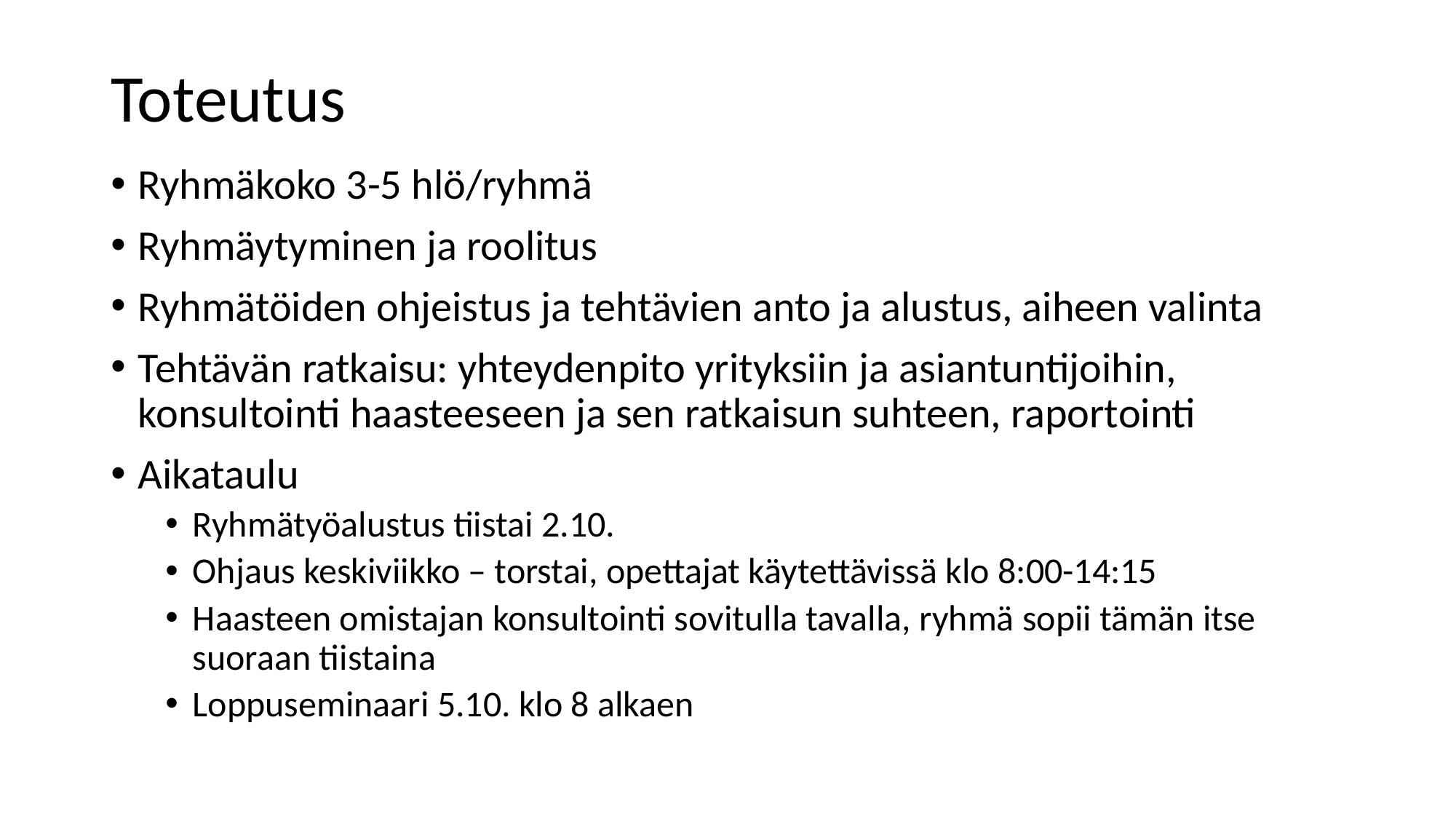

# Toteutus
Ryhmäkoko 3-5 hlö/ryhmä
Ryhmäytyminen ja roolitus
Ryhmätöiden ohjeistus ja tehtävien anto ja alustus, aiheen valinta
Tehtävän ratkaisu: yhteydenpito yrityksiin ja asiantuntijoihin, konsultointi haasteeseen ja sen ratkaisun suhteen, raportointi
Aikataulu
Ryhmätyöalustus tiistai 2.10.
Ohjaus keskiviikko – torstai, opettajat käytettävissä klo 8:00-14:15
Haasteen omistajan konsultointi sovitulla tavalla, ryhmä sopii tämän itse suoraan tiistaina
Loppuseminaari 5.10. klo 8 alkaen